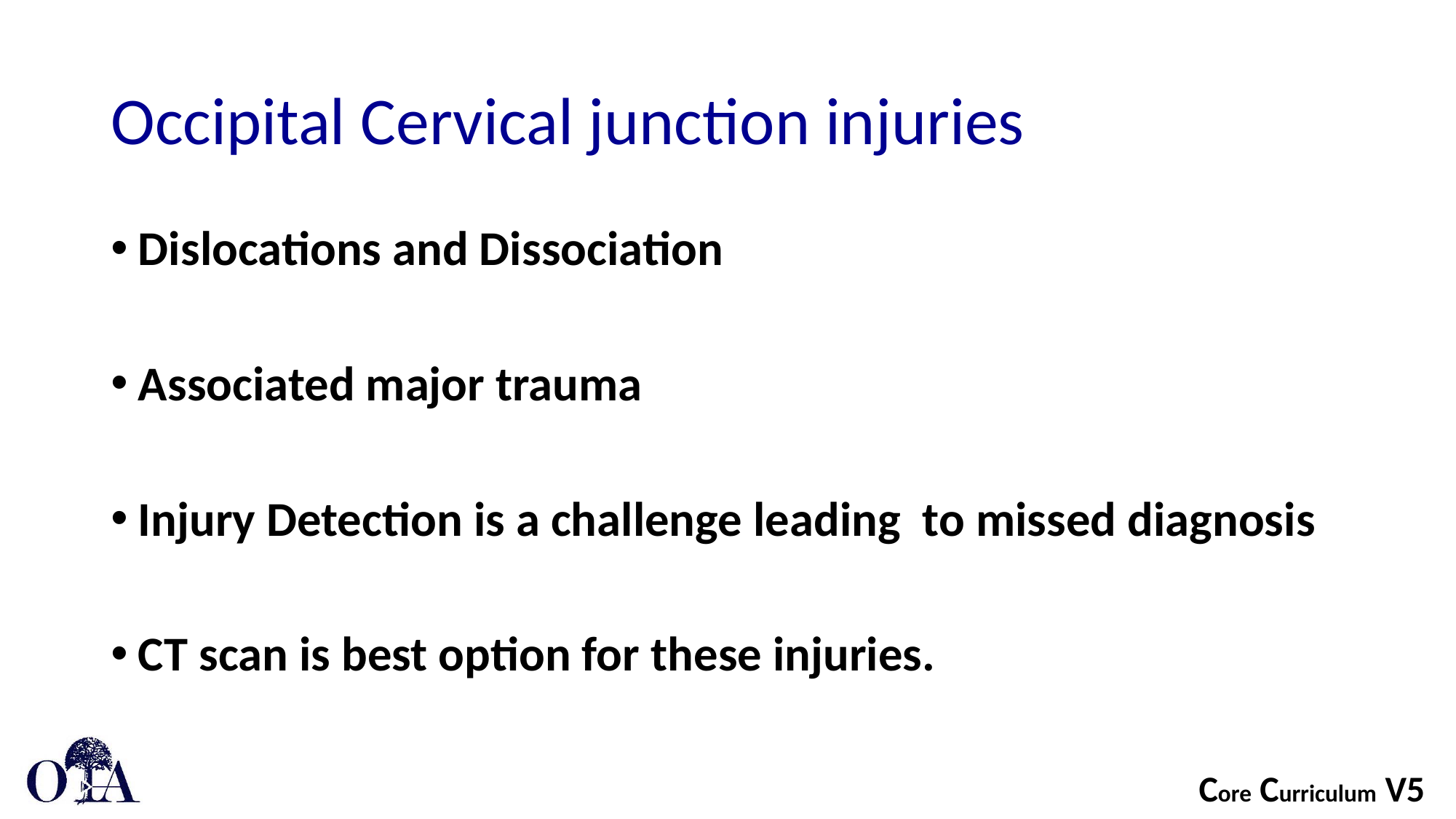

# Occipital Cervical junction injuries
Dislocations and Dissociation

Associated major trauma

Injury Detection is a challenge leading  to missed diagnosis

CT scan is best option for these injuries.